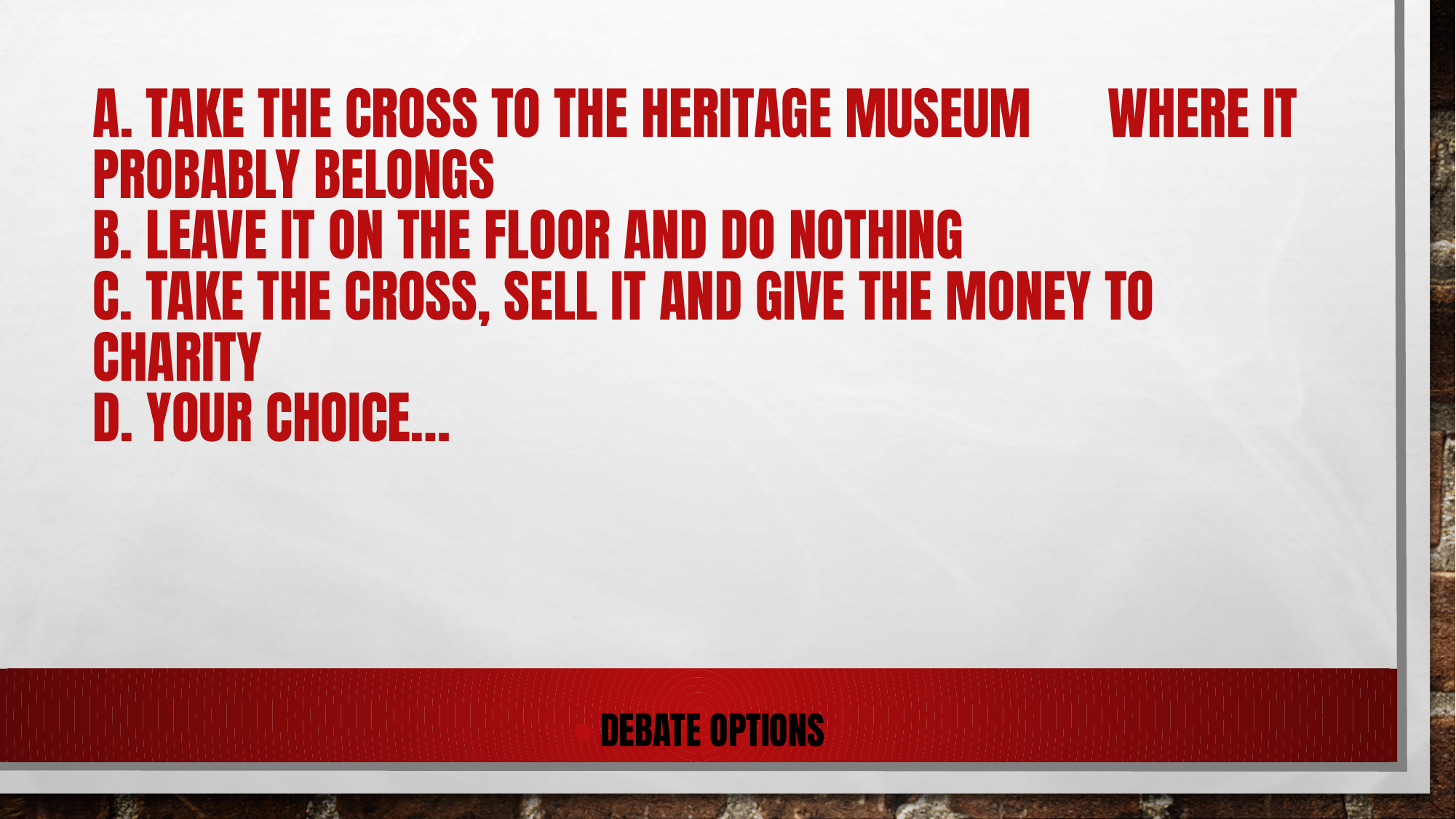

# A. Take the cross to the Heritage Museum    	where it probably belongs B. LEAVE IT ON THE FLOOR AND DO NOTHING C. TAKE THE CROSS, SELL IT AND GIVE THE MONEY TO 	CHARITY D. YOUR CHOICE…
DEBATE OPTIONS